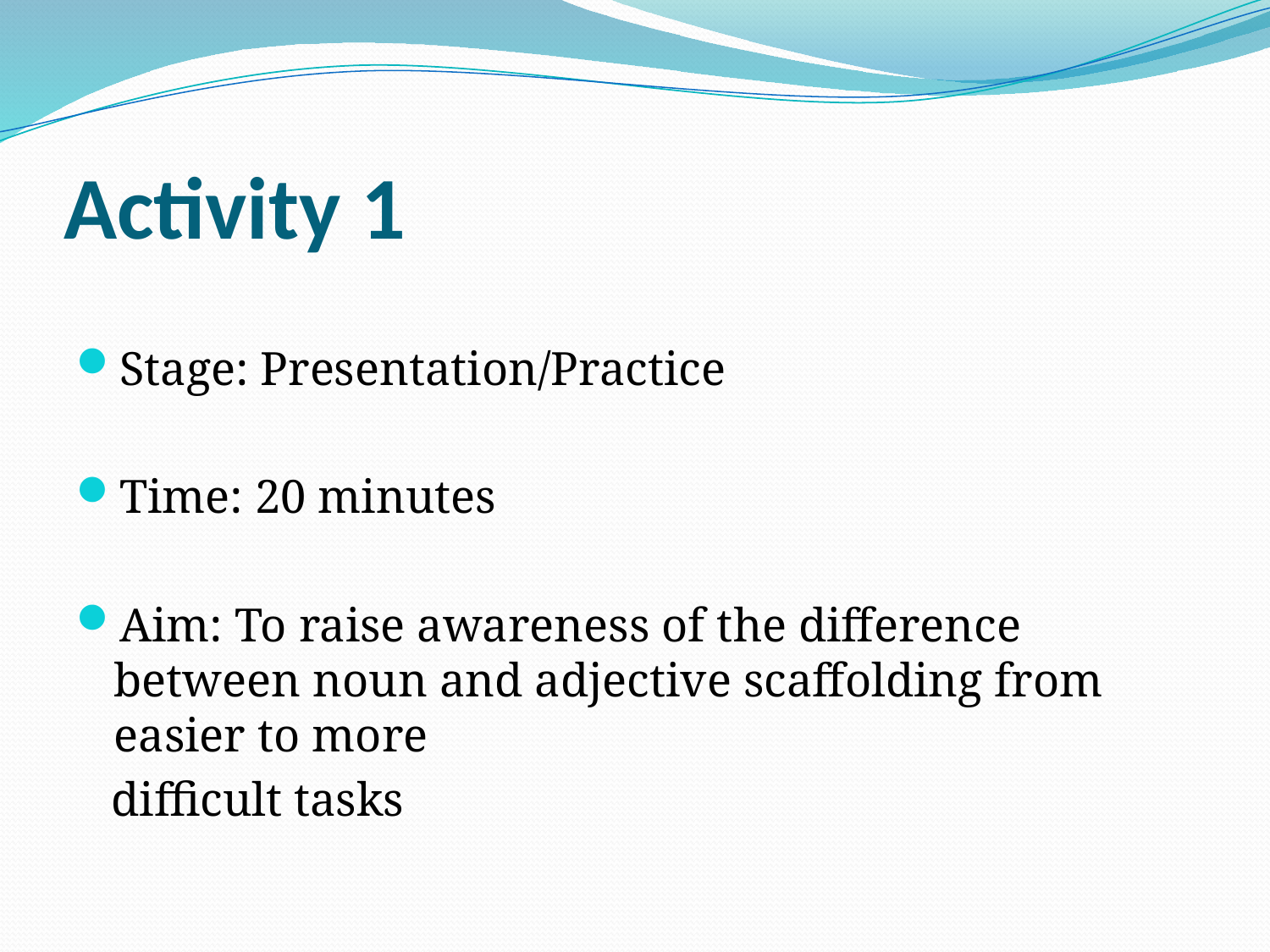

# Activity 1

Stage: Presentation/Practice

Time: 20 minutes

Aim: To raise awareness of the difference between noun and adjective scaffolding from easier to more
   difficult tasks